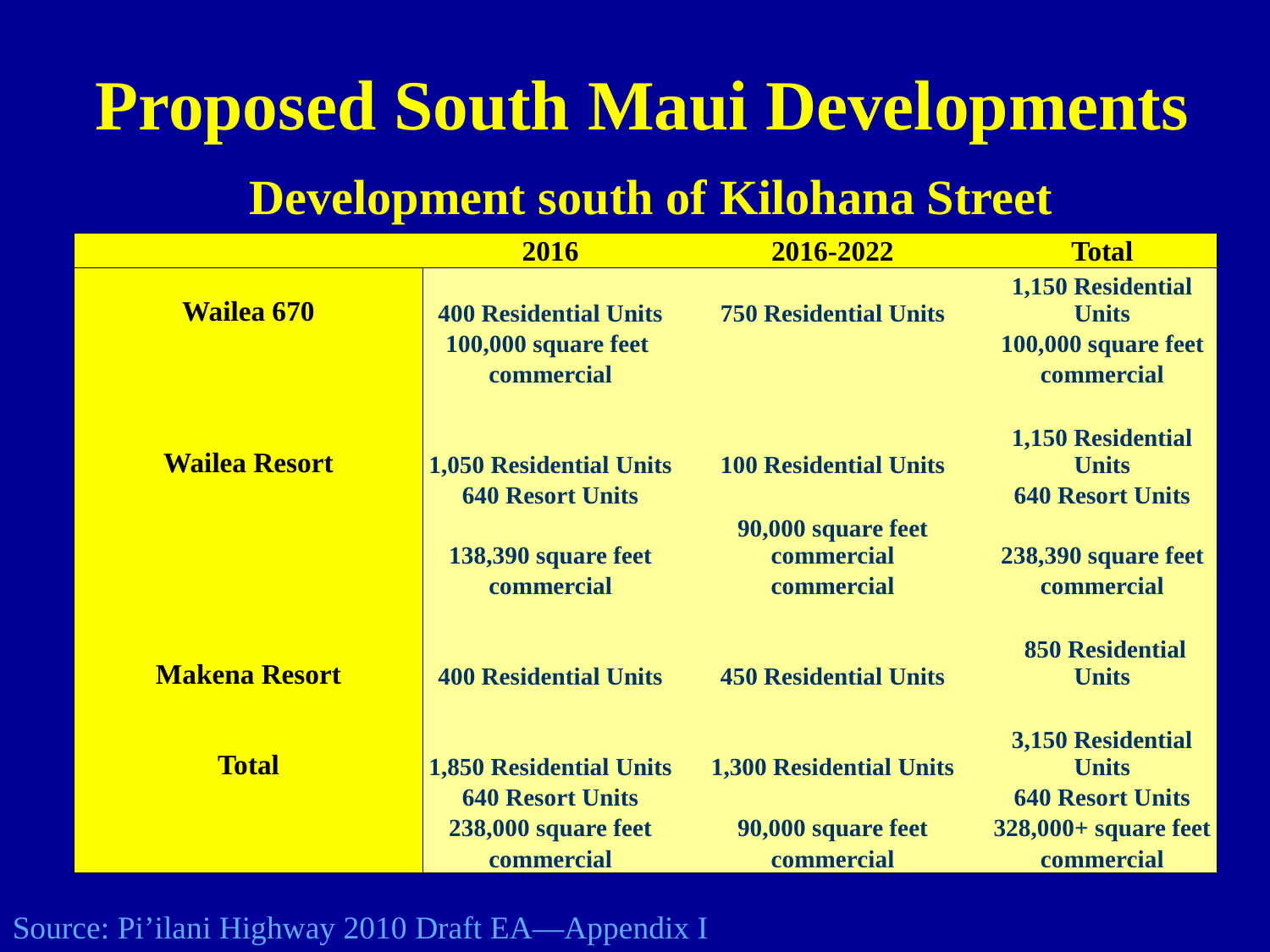

Proposed South Maui Developments
Development south of Kilohana Street
|  | 2016 | 2016-2022 | Total |
| --- | --- | --- | --- |
| Wailea 670 | 400 Residential Units | 750 Residential Units | 1,150 Residential Units |
|  | 100,000 square feet |  | 100,000 square feet |
|  | commercial |  | commercial |
|  |  |  |  |
| Wailea Resort | 1,050 Residential Units | 100 Residential Units | 1,150 Residential Units |
|  | 640 Resort Units |  | 640 Resort Units |
|  | 138,390 square feet | 90,000 square feet commercial | 238,390 square feet |
|  | commercial | commercial | commercial |
|  |  |  |  |
| Makena Resort | 400 Residential Units | 450 Residential Units | 850 Residential Units |
|  |  |  |  |
| Total | 1,850 Residential Units | 1,300 Residential Units | 3,150 Residential Units |
|  | 640 Resort Units |  | 640 Resort Units |
|  | 238,000 square feet | 90,000 square feet | 328,000+ square feet |
|  | commercial | commercial | commercial |
|  |  |  |  |
Source: Pi’ilani Highway 2010 Draft EA—Appendix I